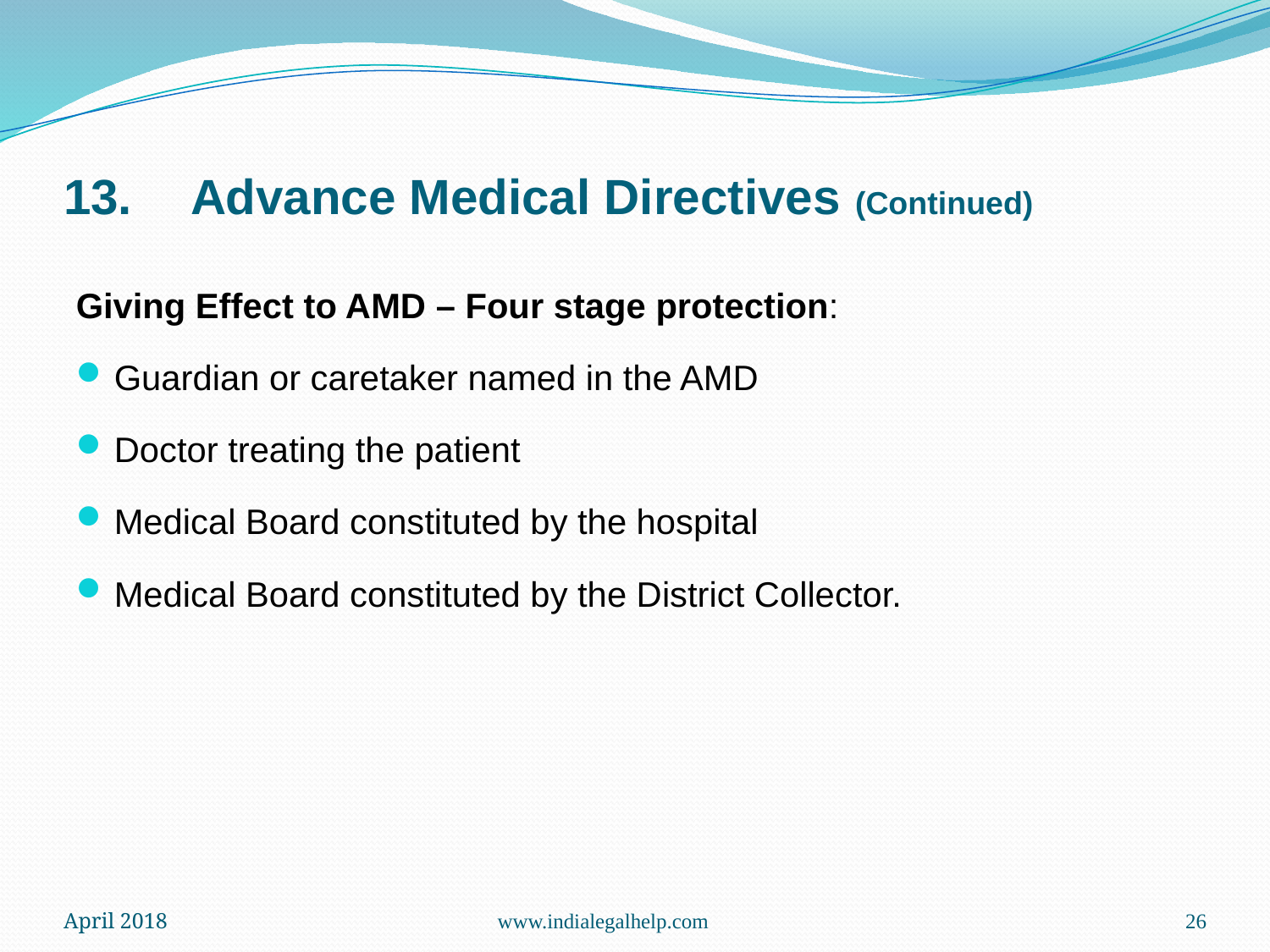

# 13.	Advance Medical Directives (Continued)
Giving Effect to AMD – Four stage protection:
Guardian or caretaker named in the AMD
Doctor treating the patient
Medical Board constituted by the hospital
Medical Board constituted by the District Collector.

April 2018
www.indialegalhelp.com
26